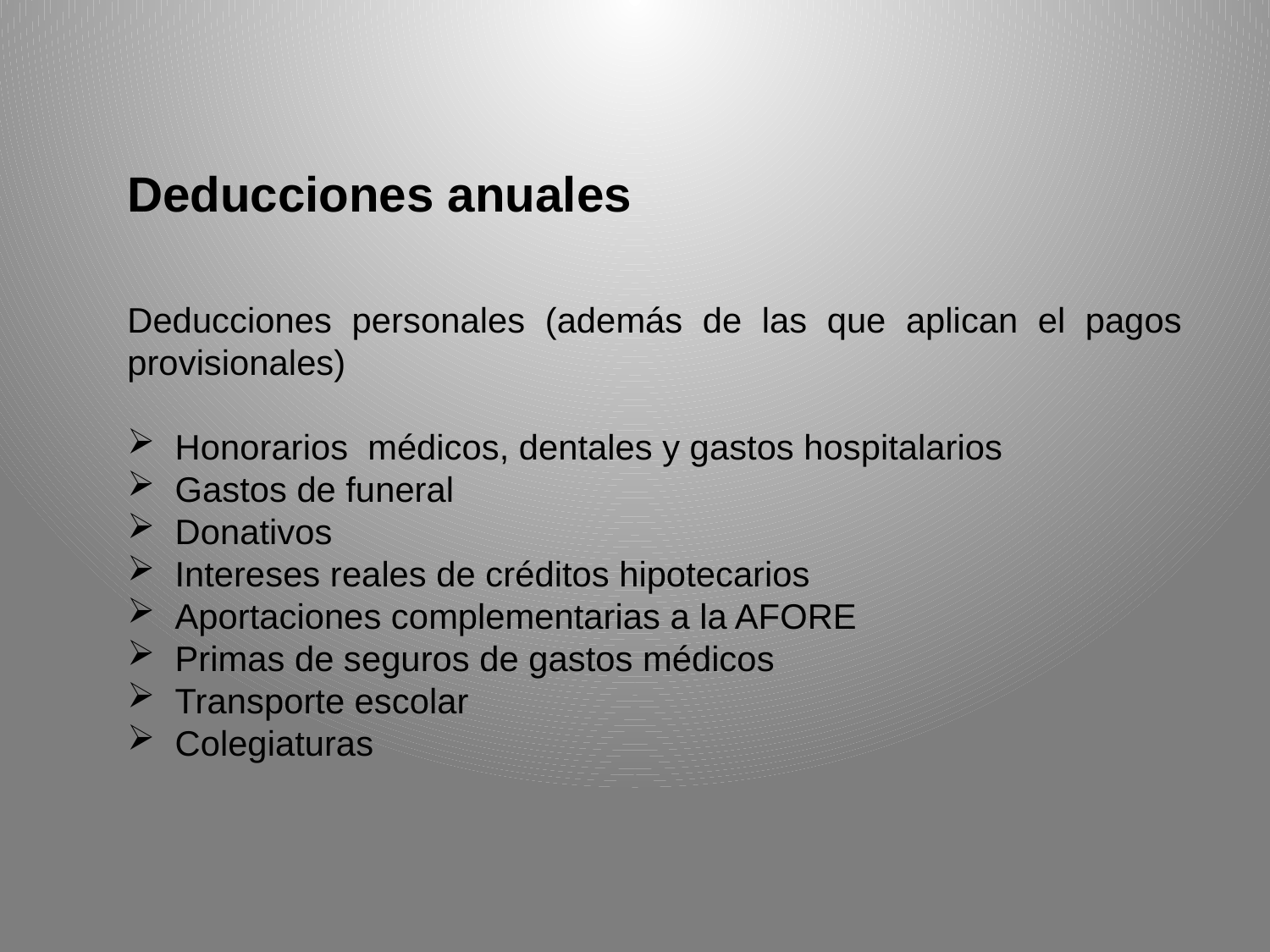

Deducciones anuales

Deducciones personales (además de las que aplican el pagos provisionales)

Honorarios  médicos, dentales y gastos hospitalarios
Gastos de funeral
Donativos
Intereses reales de créditos hipotecarios
Aportaciones complementarias a la AFORE
Primas de seguros de gastos médicos
Transporte escolar
Colegiaturas